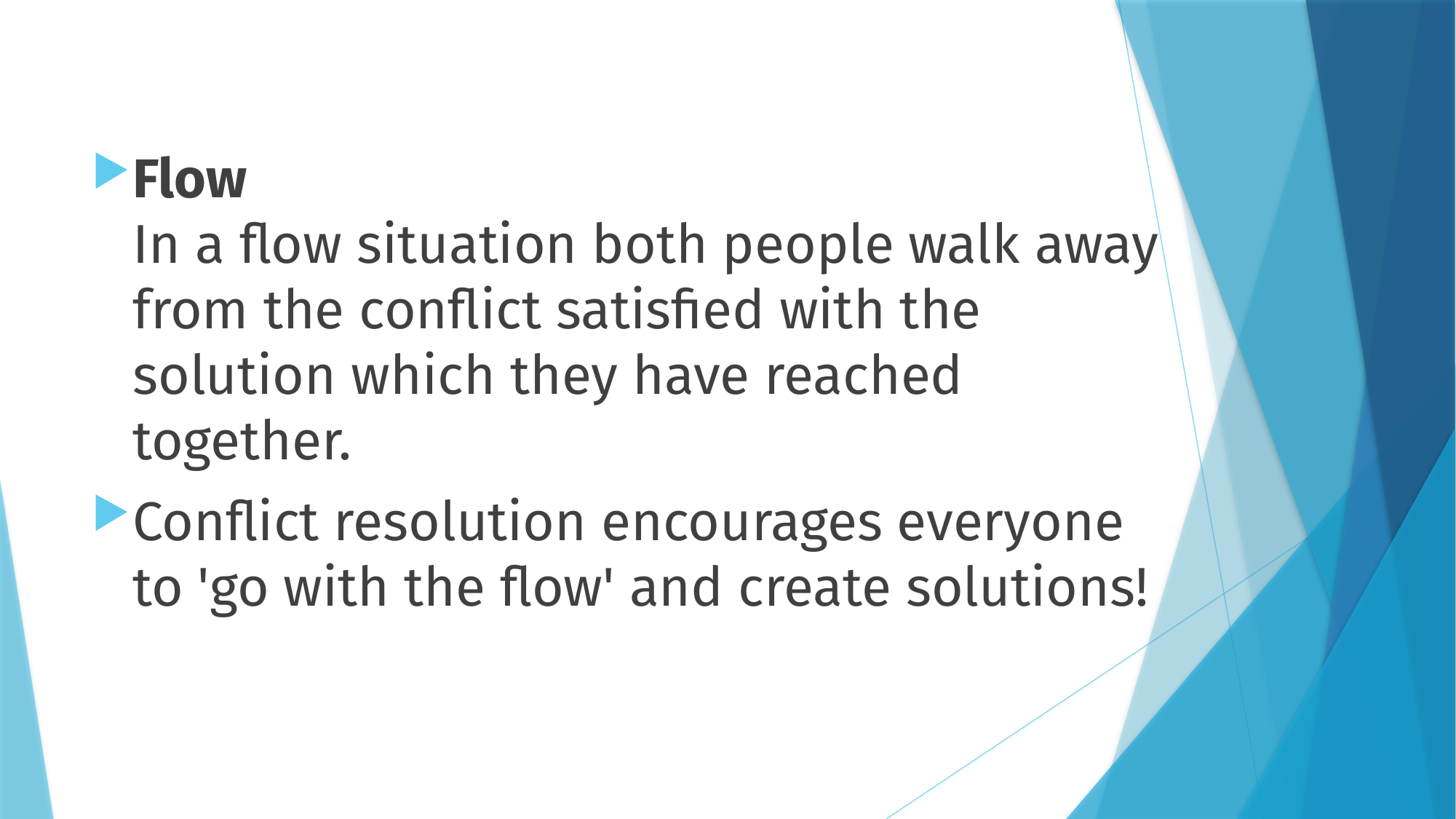

#
Flow
In a flow situation both people walk away from the conflict satisfied with the solution which they have reached together.
Conflict resolution encourages everyone to 'go with the flow' and create solutions!